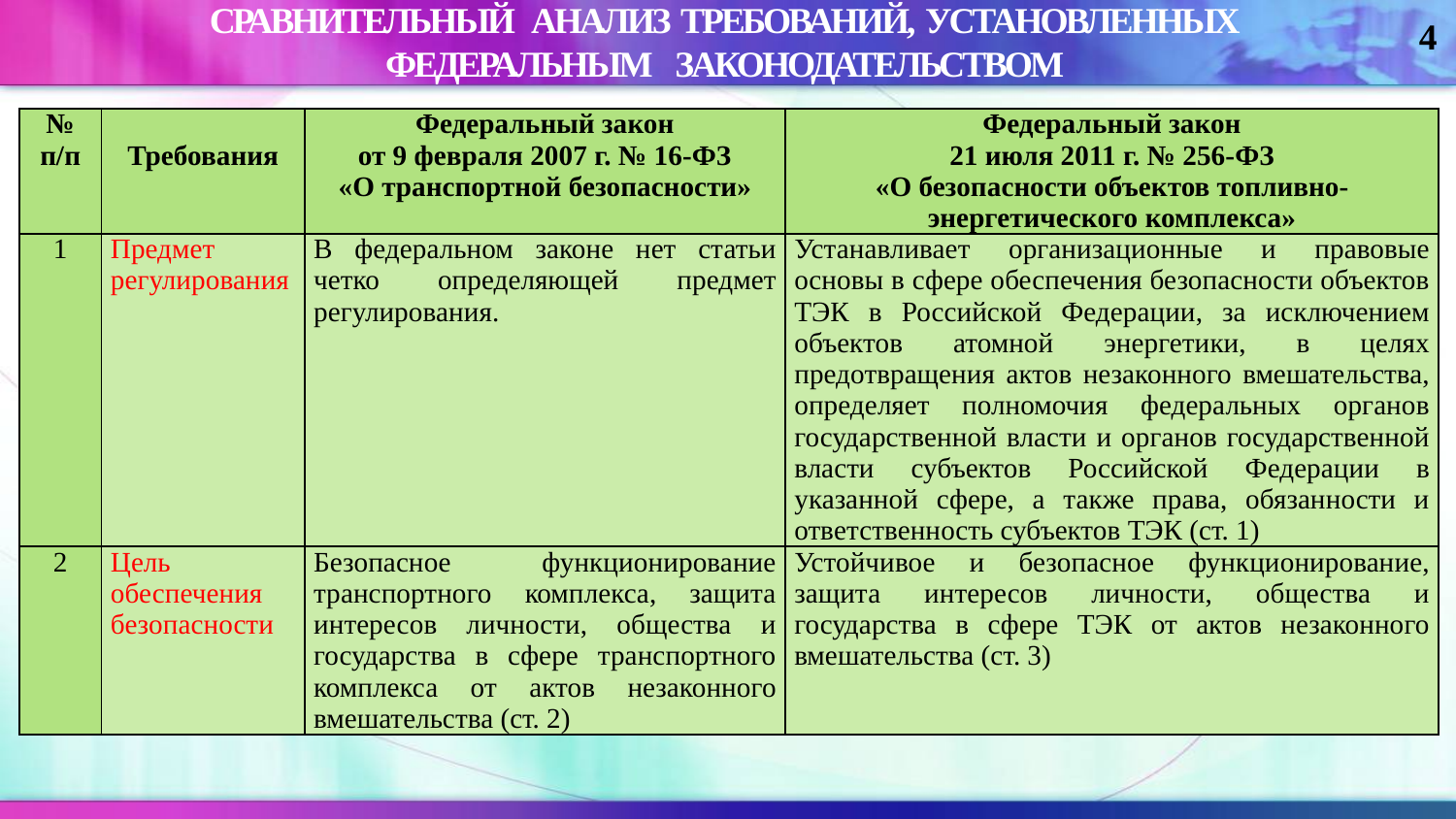

Сравнительный  анализ  требований,  установленных
федеральным    законодательством
4
| № п/п | Требования | Федеральный закон от 9 февраля 2007 г. № 16-ФЗ «О транспортной безопасности» | Федеральный закон 21 июля 2011 г. № 256-ФЗ «О безопасности объектов топливно-энергетического комплекса» |
| --- | --- | --- | --- |
| 1 | Предмет регулирования | В федеральном законе нет статьи четко определяющей предмет регулирования. | Устанавливает организационные и правовые основы в сфере обеспечения безопасности объектов ТЭК в Российской Федерации, за исключением объектов атомной энергетики, в целях предотвращения актов незаконного вмешательства, определяет полномочия федеральных органов государственной власти и органов государственной власти субъектов Российской Федерации в указанной сфере, а также права, обязанности и ответственность субъектов ТЭК (ст. 1) |
| 2 | Цель обеспечения безопасности | Безопасное функционирование транспортного комплекса, защита интересов личности, общества и государства в сфере транспортного комплекса от актов незаконного вмешательства (ст. 2) | Устойчивое и безопасное функционирование, защита интересов личности, общества и государства в сфере ТЭК от актов незаконного вмешательства (ст. 3) |